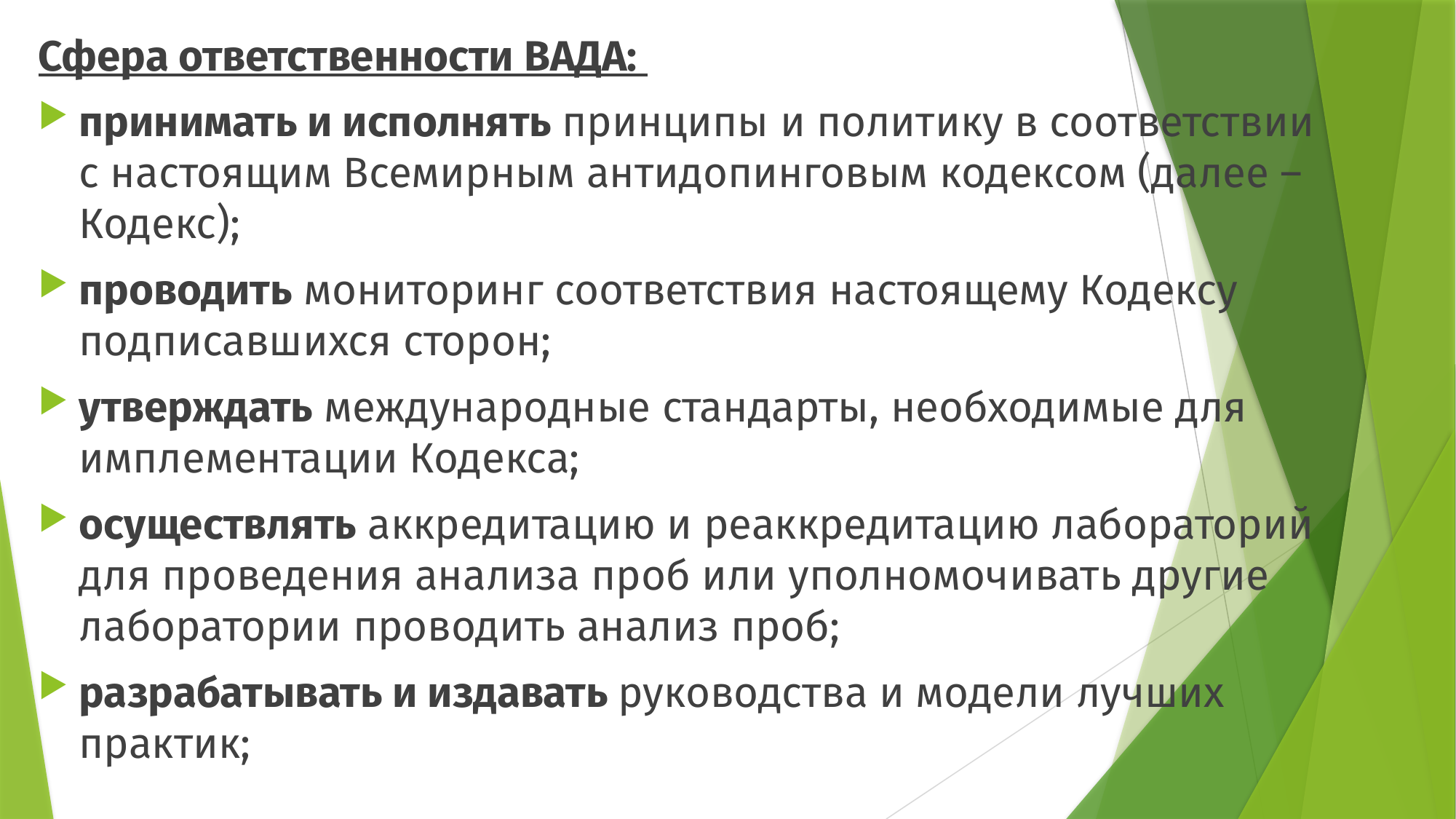

Сфера ответственности ВАДА:
принимать и исполнять принципы и политику в соответствии с настоящим Всемирным антидопинговым кодексом (далее – Кодекс);
проводить мониторинг соответствия настоящему Кодексу подписавшихся сторон;
утверждать международные стандарты, необходимые для имплементации Кодекса;
осуществлять аккредитацию и реаккредитацию лабораторий для проведения анализа проб или уполномочивать другие лаборатории проводить анализ проб;
разрабатывать и издавать руководства и модели лучших практик;